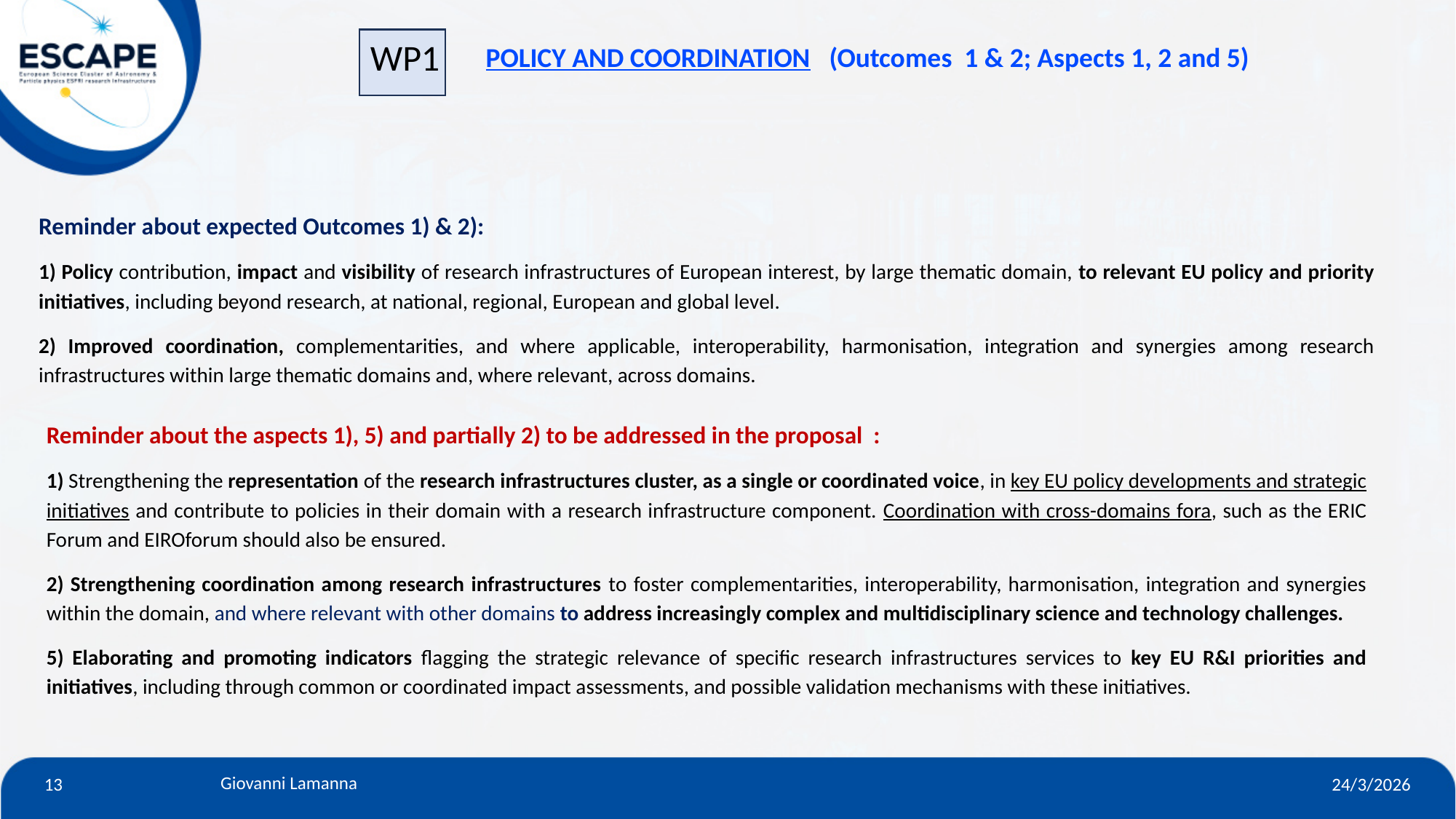

WP1
POLICY AND COORDINATION   (Outcomes  1 & 2; Aspects 1, 2 and 5)
Reminder about expected Outcomes 1) & 2):
1) Policy contribution, impact and visibility of research infrastructures of European interest, by large thematic domain, to relevant EU policy and priority initiatives, including beyond research, at national, regional, European and global level.
2) Improved coordination, complementarities, and where applicable, interoperability, harmonisation, integration and synergies among research infrastructures within large thematic domains and, where relevant, across domains.
Reminder about the aspects 1), 5) and partially 2) to be addressed in the proposal  :
1) Strengthening the representation of the research infrastructures cluster, as a single or coordinated voice, in key EU policy developments and strategic initiatives and contribute to policies in their domain with a research infrastructure component. Coordination with cross-domains fora, such as the ERIC Forum and EIROforum should also be ensured.
2) Strengthening coordination among research infrastructures to foster complementarities, interoperability, harmonisation, integration and synergies within the domain, and where relevant with other domains to address increasingly complex and multidisciplinary science and technology challenges.
5) Elaborating and promoting indicators flagging the strategic relevance of specific research infrastructures services to key EU R&I priorities and initiatives, including through common or coordinated impact assessments, and possible validation mechanisms with these initiatives.
13
24/3/2026
Giovanni Lamanna